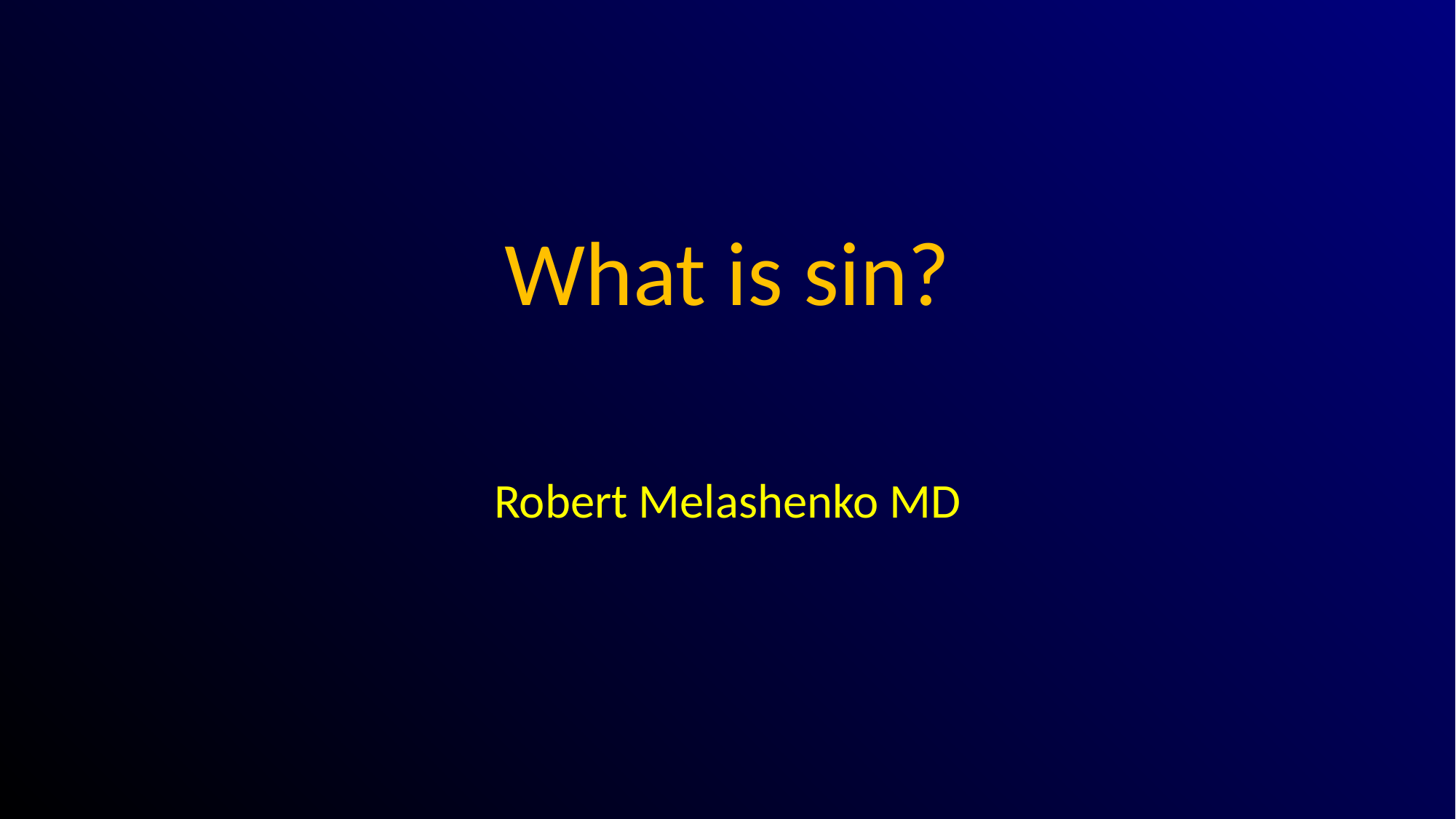

# What is sin?
Robert Melashenko MD